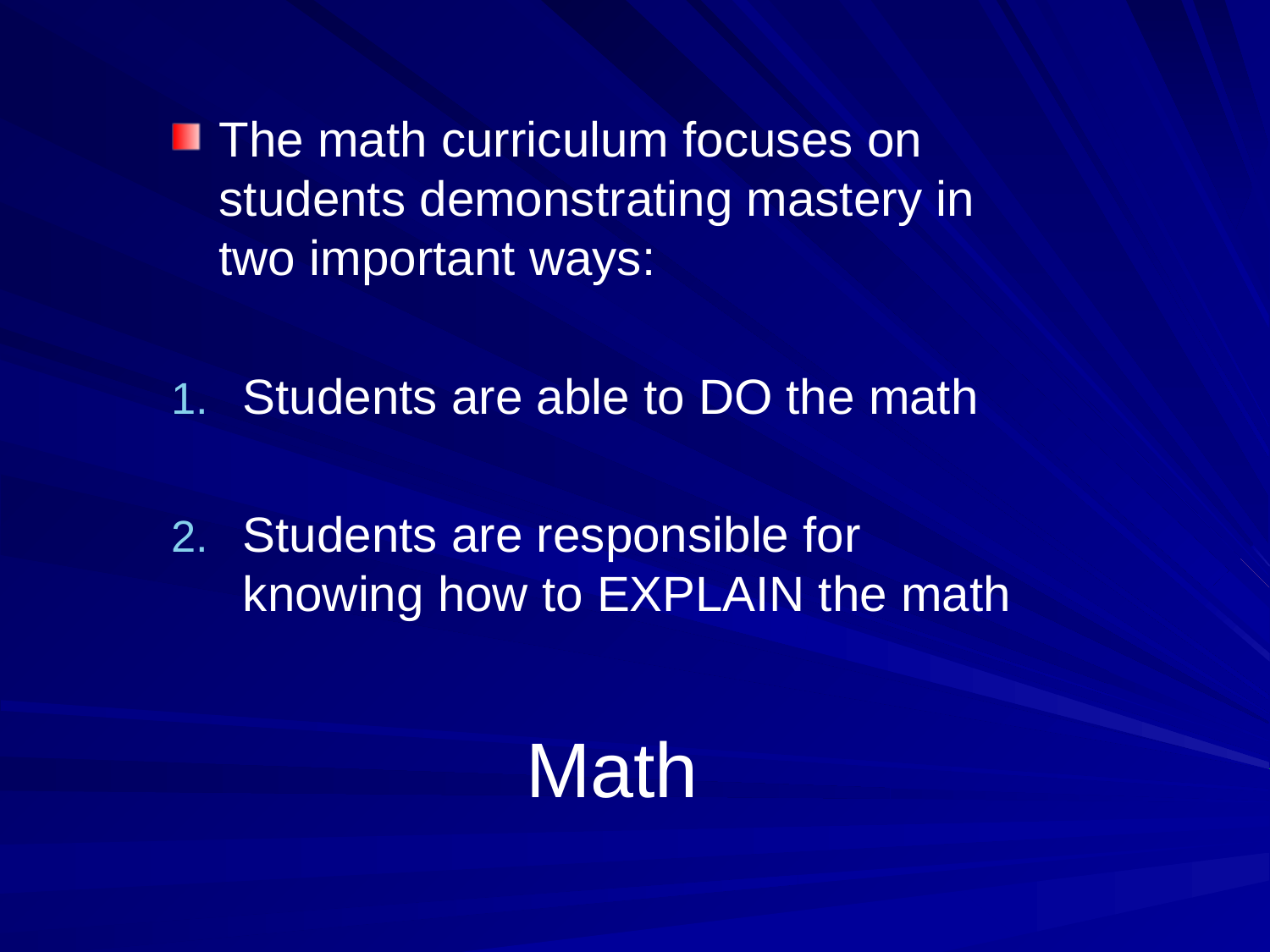

The math curriculum focuses on students demonstrating mastery in two important ways:

Students are able to DO the math

Students are responsible for knowing how to EXPLAIN the math
# Math